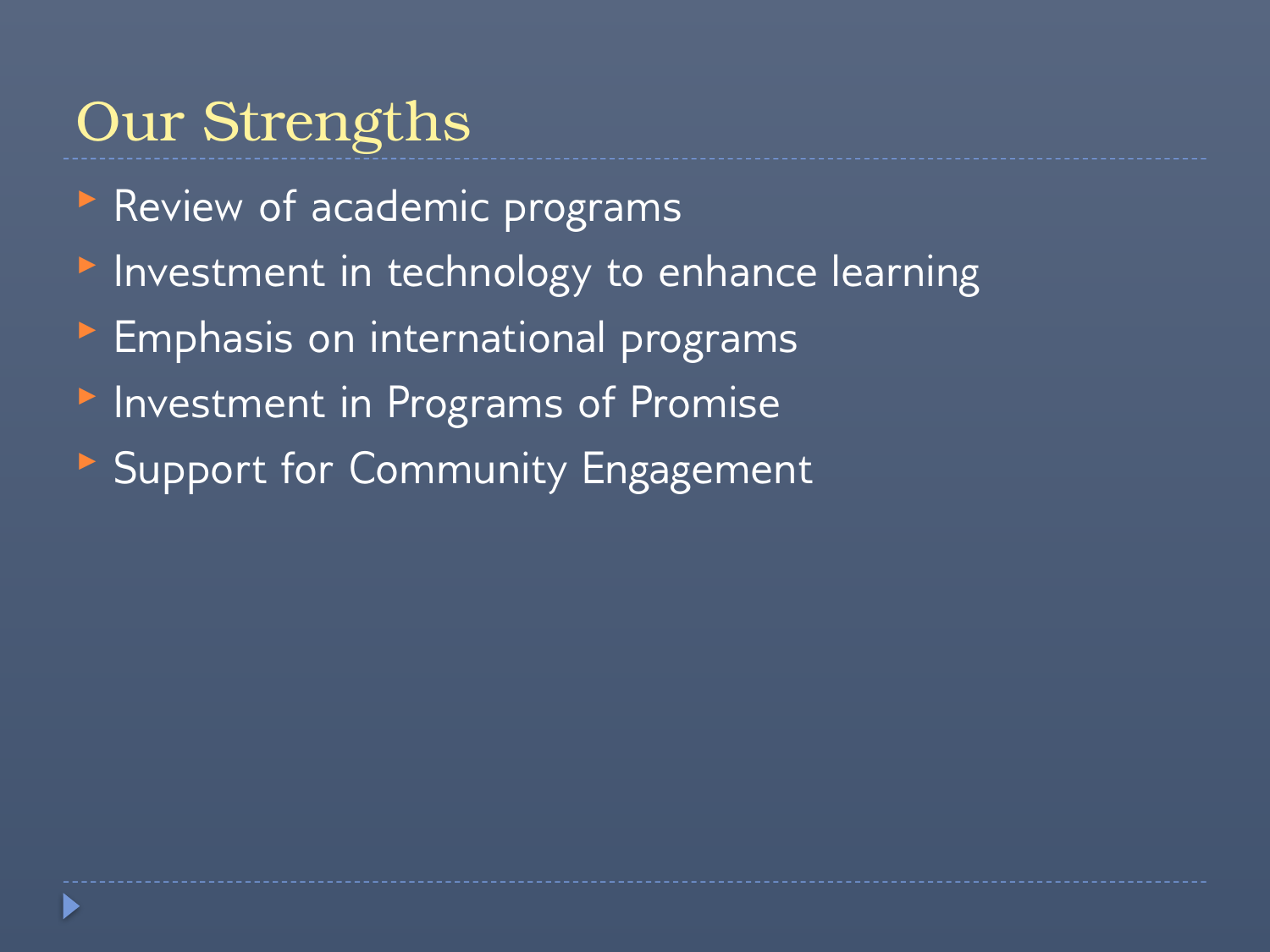

# Our Strengths
Review of academic programs
Investment in technology to enhance learning
Emphasis on international programs
Investment in Programs of Promise
Support for Community Engagement